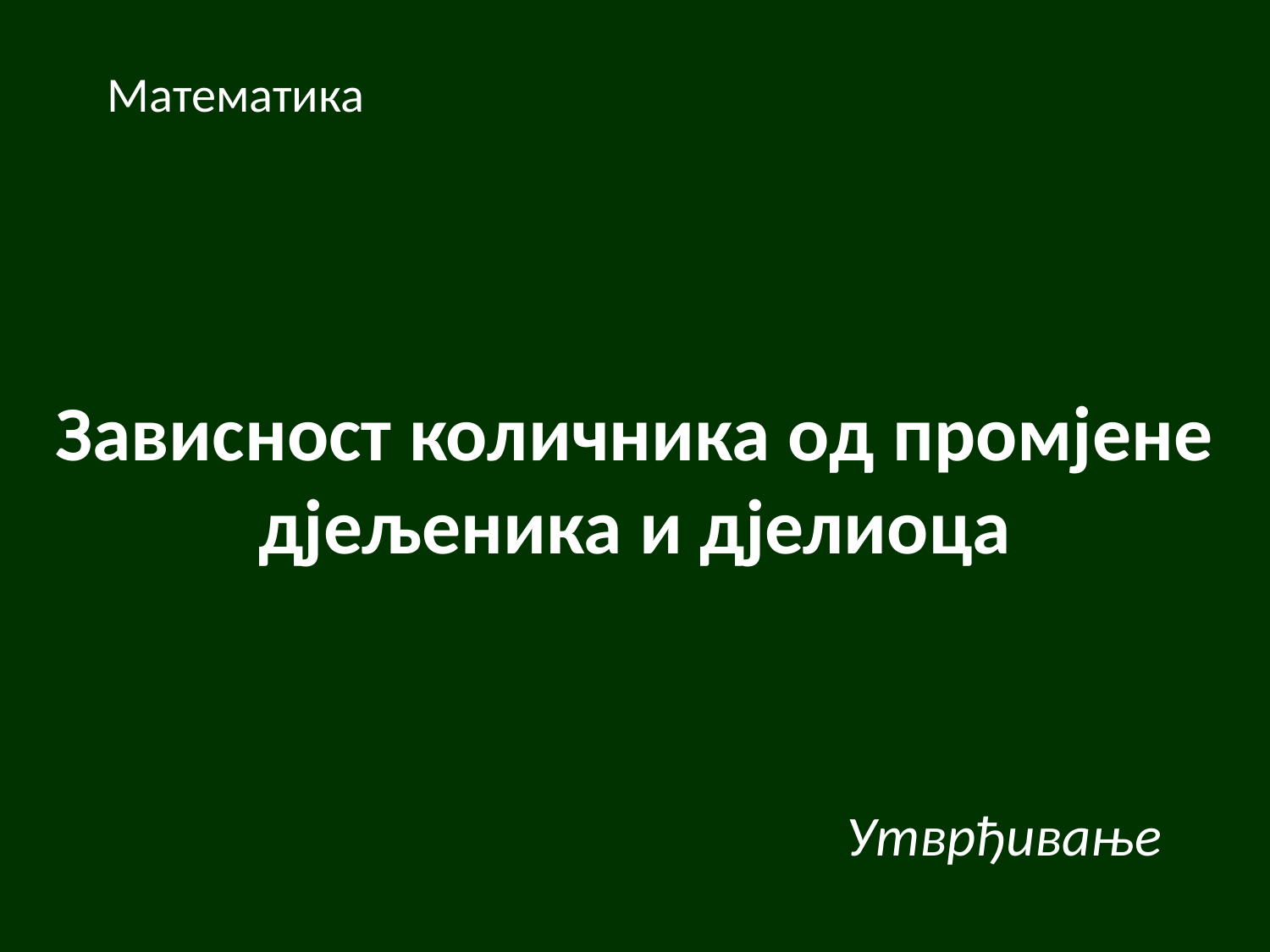

# Зависност количника од промјене дјељеника и дјелиоца
Математика
Утврђивање